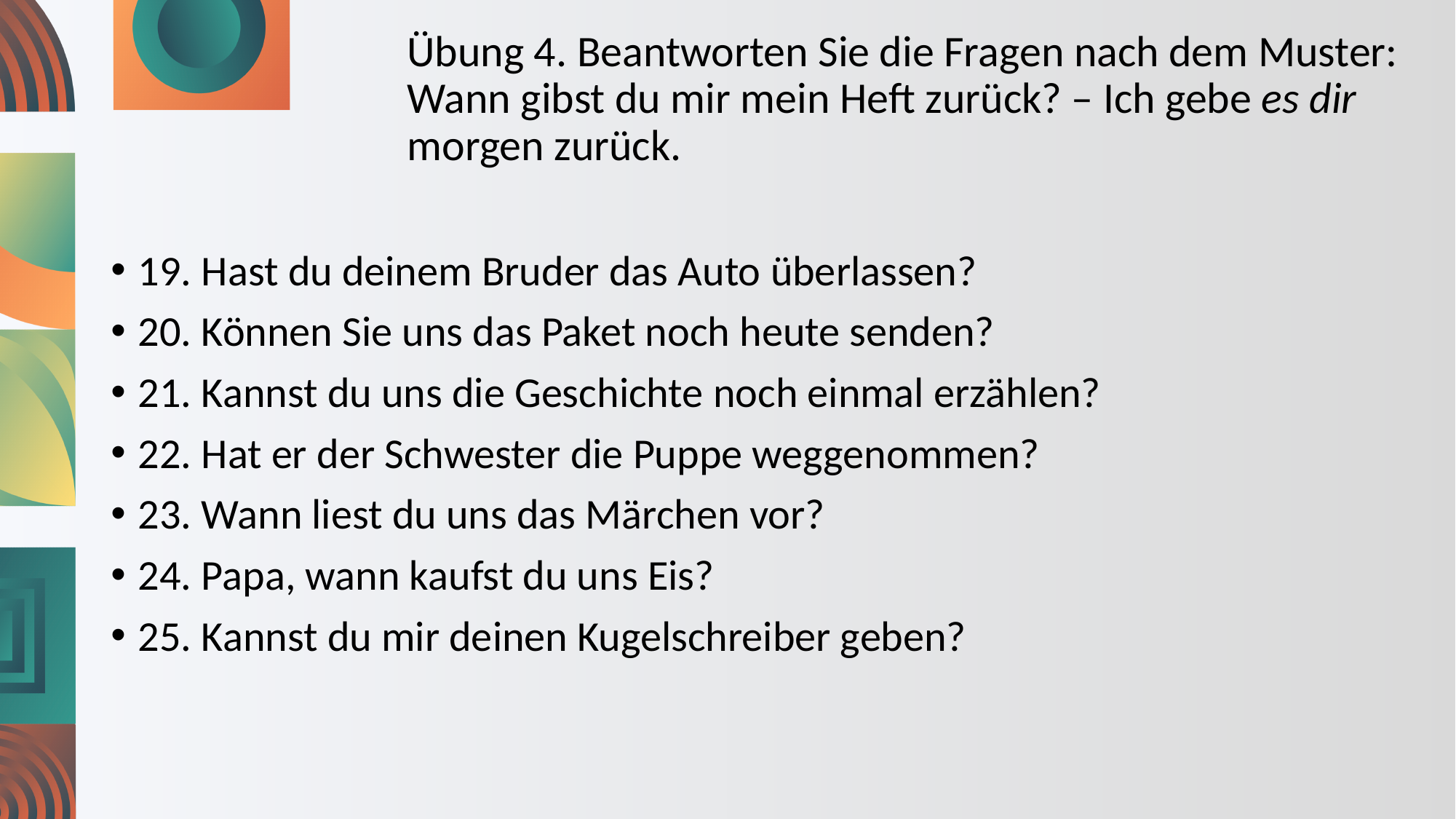

# Übung 4. Beantworten Sie die Fragen nach dem Muster: Wann gibst du mir mein Heft zurück? – Ich gebe es dir morgen zurück.
19. Hast du deinem Bruder das Auto überlassen?
20. Können Sie uns das Paket noch heute senden?
21. Kannst du uns die Geschichte noch einmal erzählen?
22. Hat er der Schwester die Puppe weggenommen?
23. Wann liest du uns das Märchen vor?
24. Papa, wann kaufst du uns Eis?
25. Kannst du mir deinen Kugelschreiber geben?